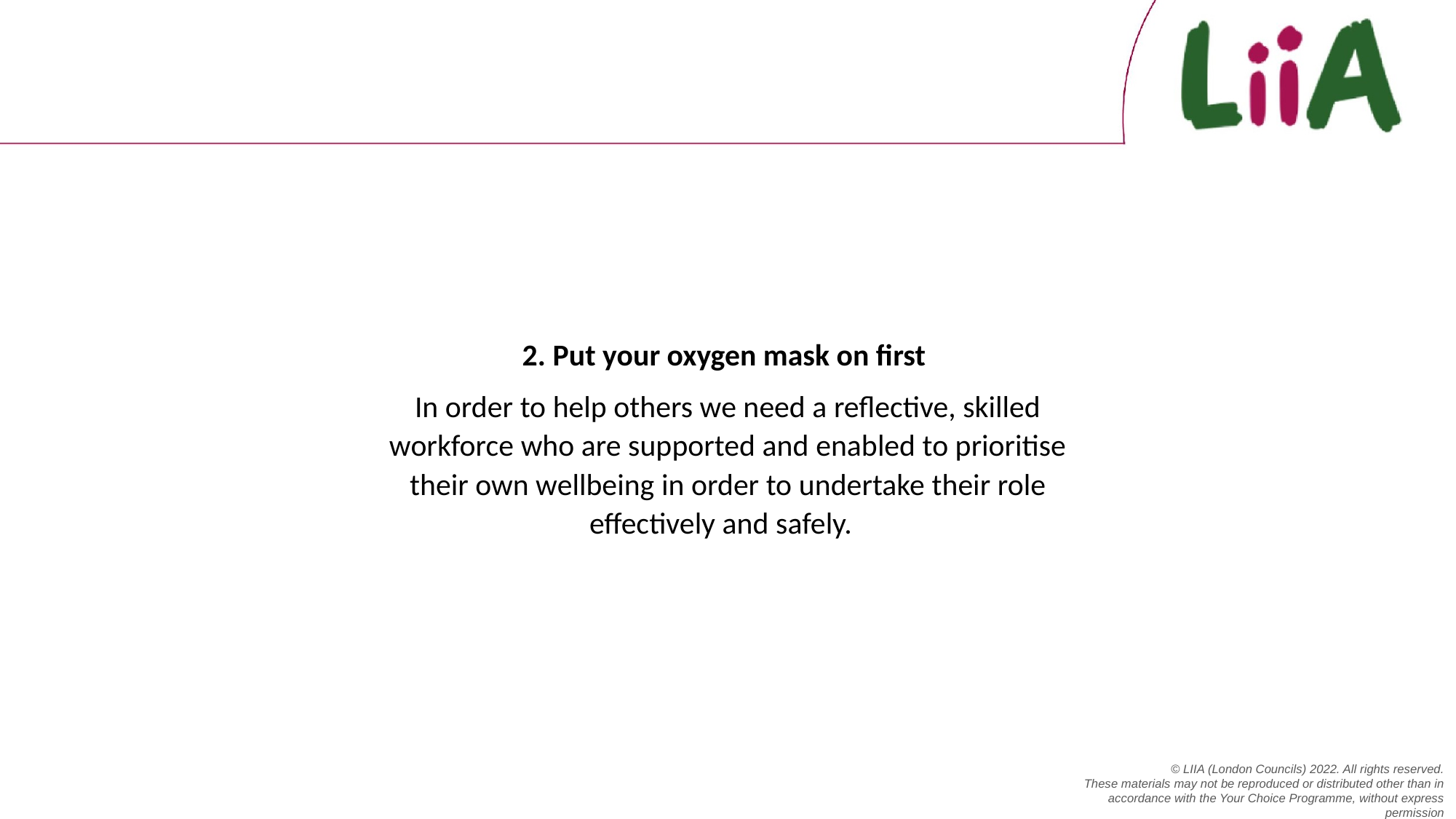

2. Put your oxygen mask on first
In order to help others we need a reflective, skilled workforce who are supported and enabled to prioritise their own wellbeing in order to undertake their role effectively and safely.